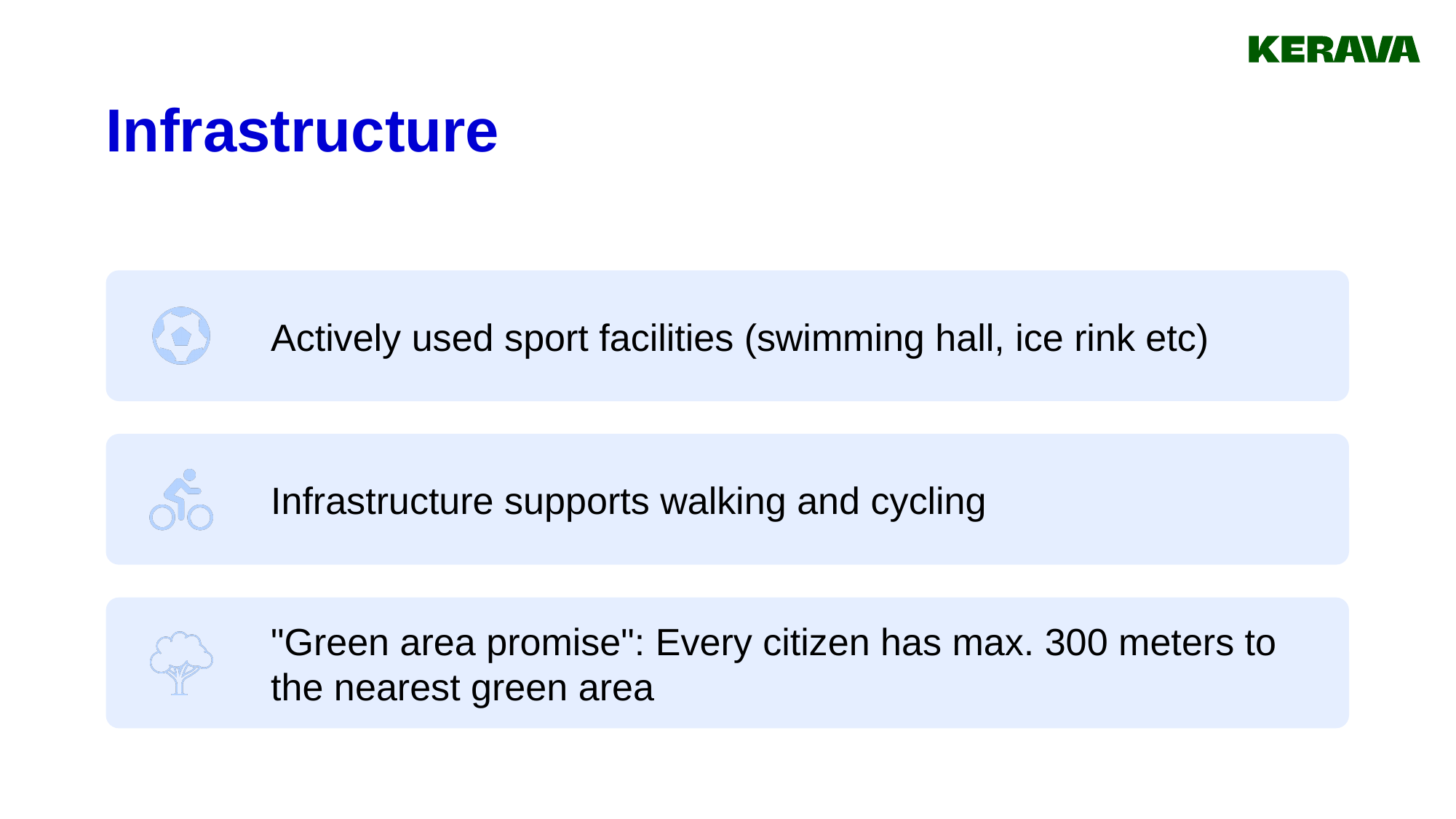

# Infrastructure
Actively used sport facilities (swimming hall, ice rink etc)
Infrastructure supports walking and cycling
"Green area promise": Every citizen has max. 300 meters to the nearest green area